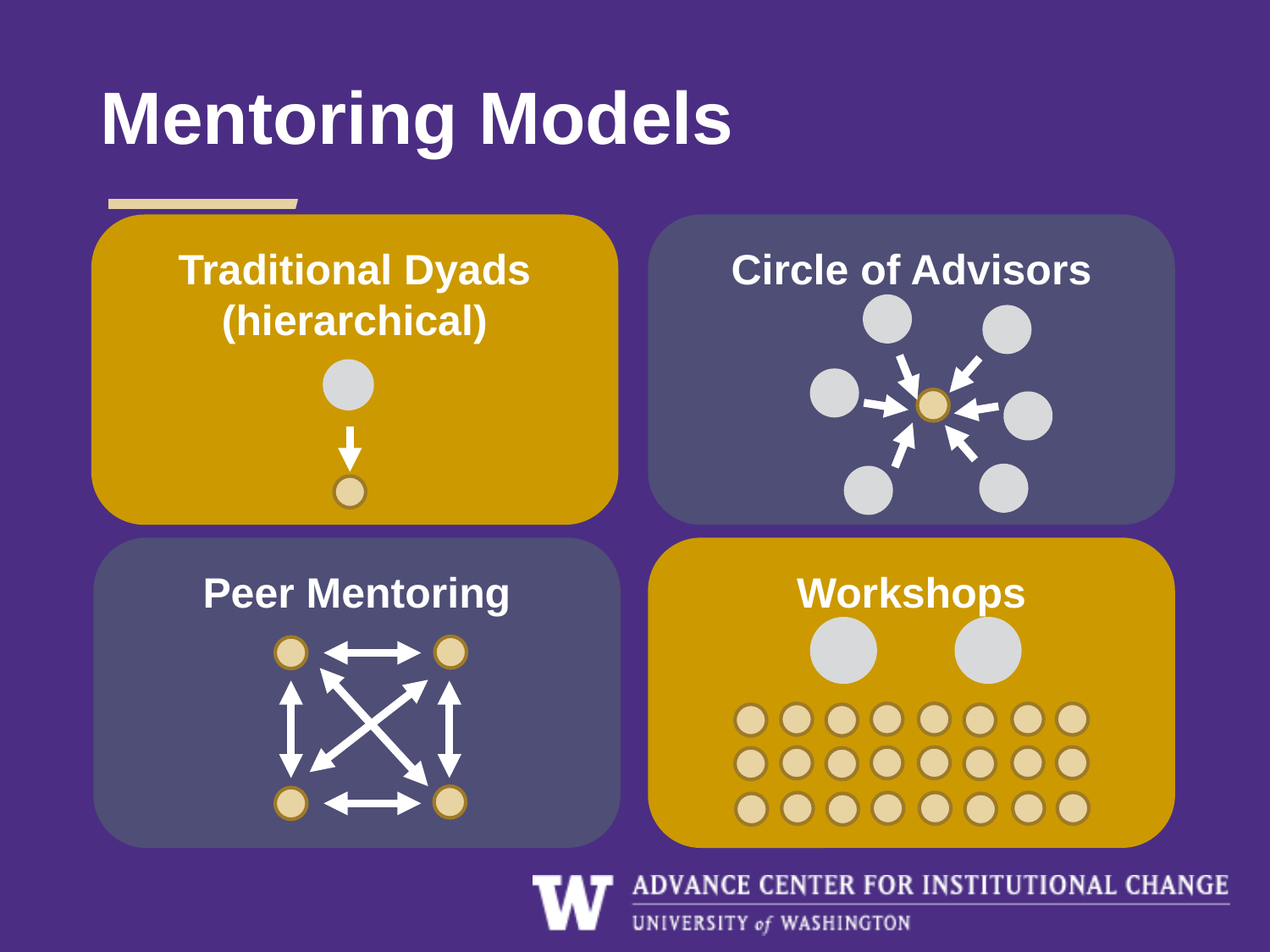

# Mentoring Models
Traditional Dyads (hierarchical)

Circle of Advisors

Peer Mentoring

Workshops